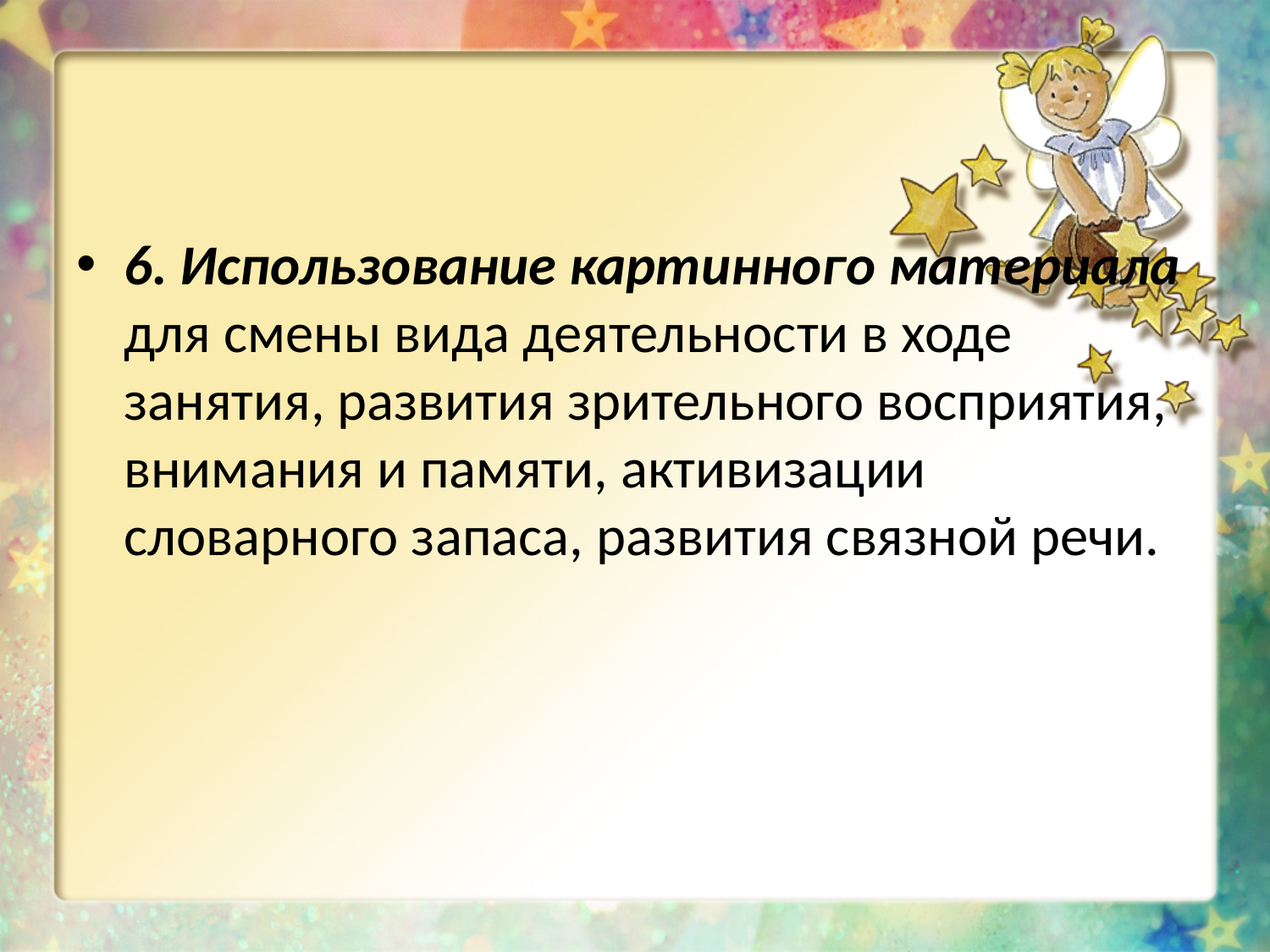

6. Использование картинного материала для смены вида деятельности в ходе занятия, развития зрительного восприятия, внимания и памяти, активизации словарного запаса, развития связной речи.